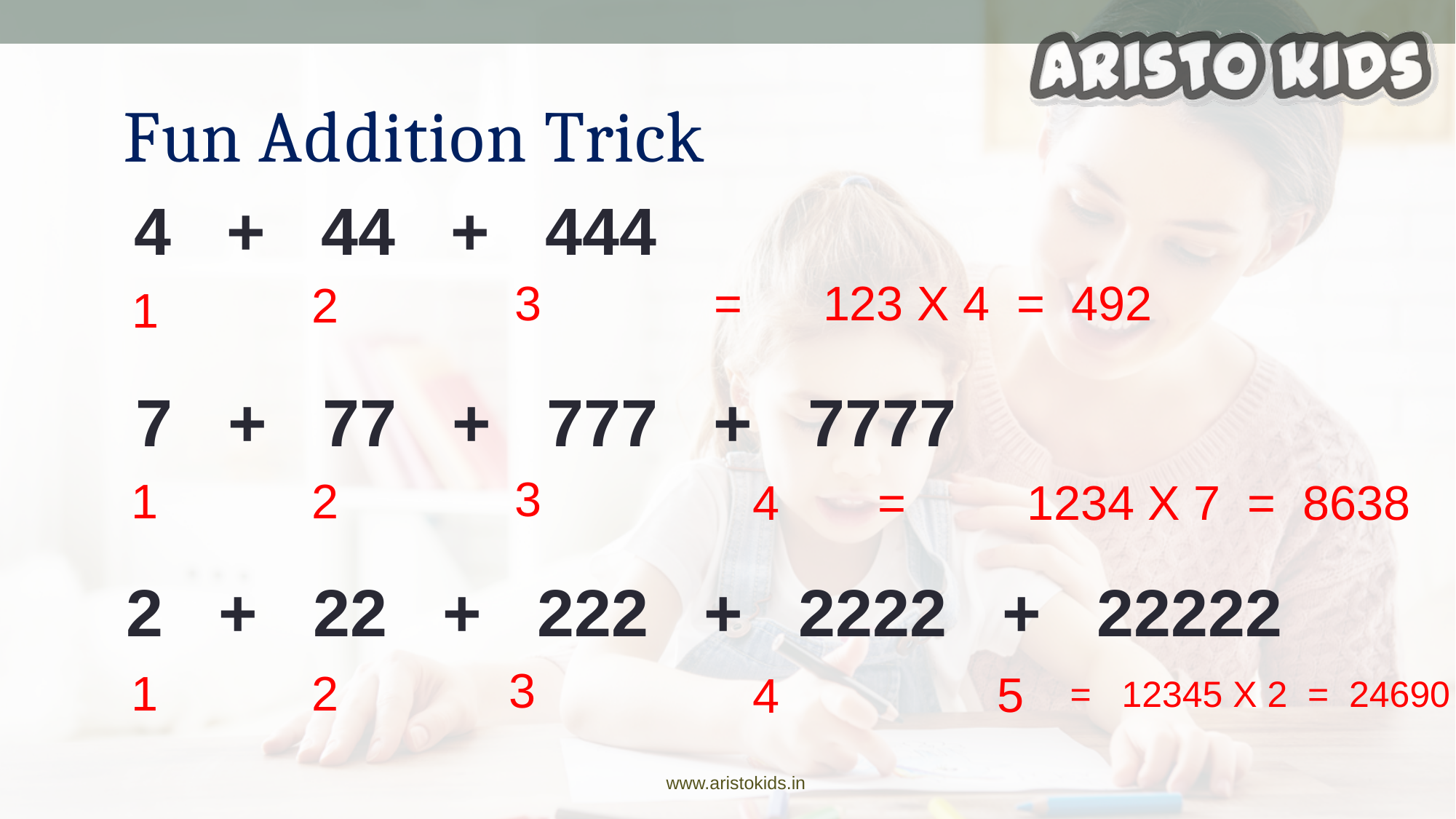

Fun Addition Trick
4   +   44   +   444
3
	=	123 X 4  =  492
2
1
7   +   77   +   777   +   7777
3
1
2
4
=	   1234 X 7  =  8638
2   +   22   +   222   +   2222   +   22222
3
1
2
5
4
	=   12345 X 2  =  24690